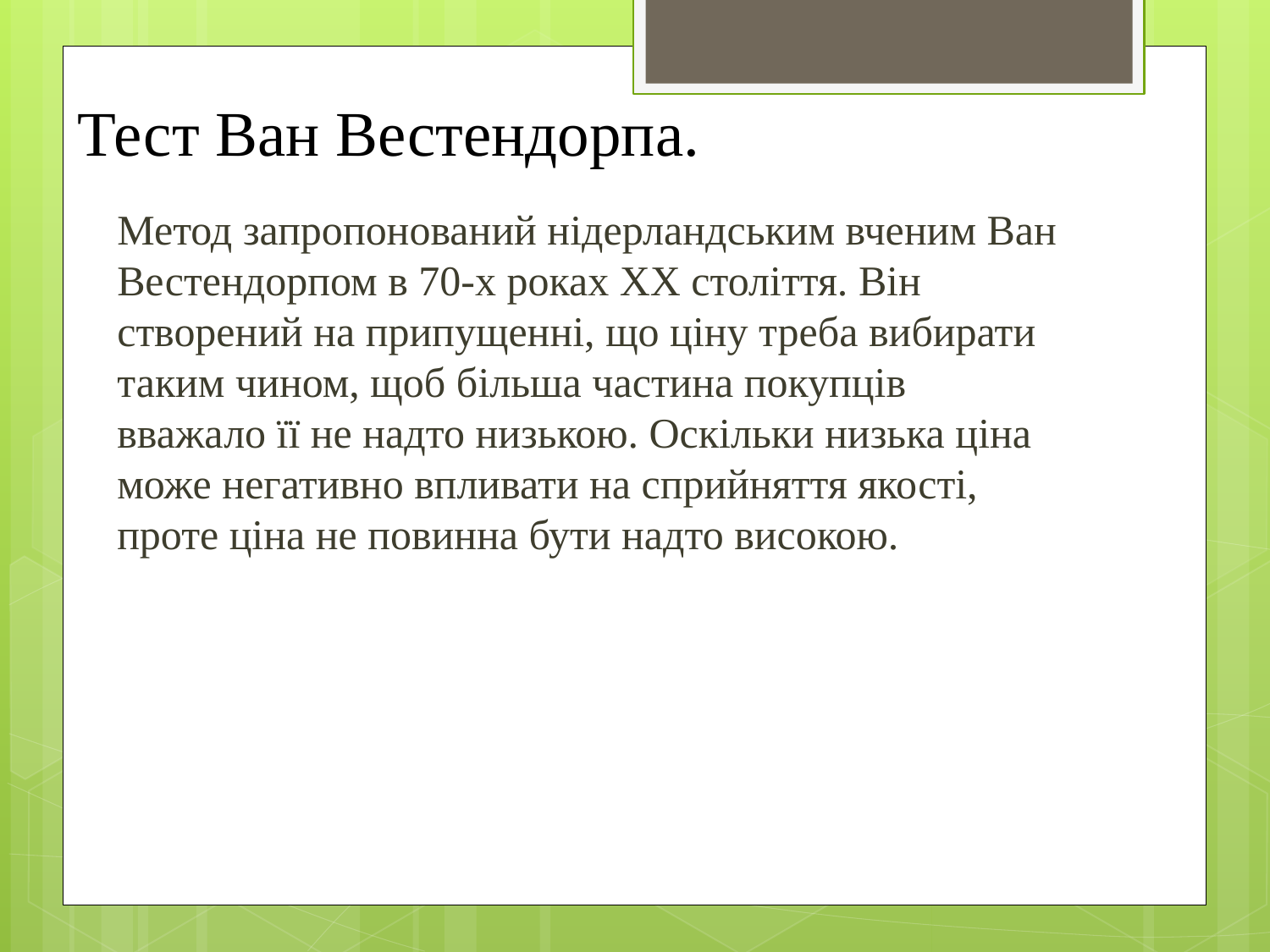

# Тест Ван Вестендорпа.
Метод запропонований нідерландським вченим Ван Вестендорпом в 70-х роках ХХ століття. Він створений на припущенні, що ціну треба вибирати таким чином, щоб більша частина покупців вважало її не надто низькою. Оскільки низька ціна може негативно впливати на сприйняття якості, проте ціна не повинна бути надто високою.